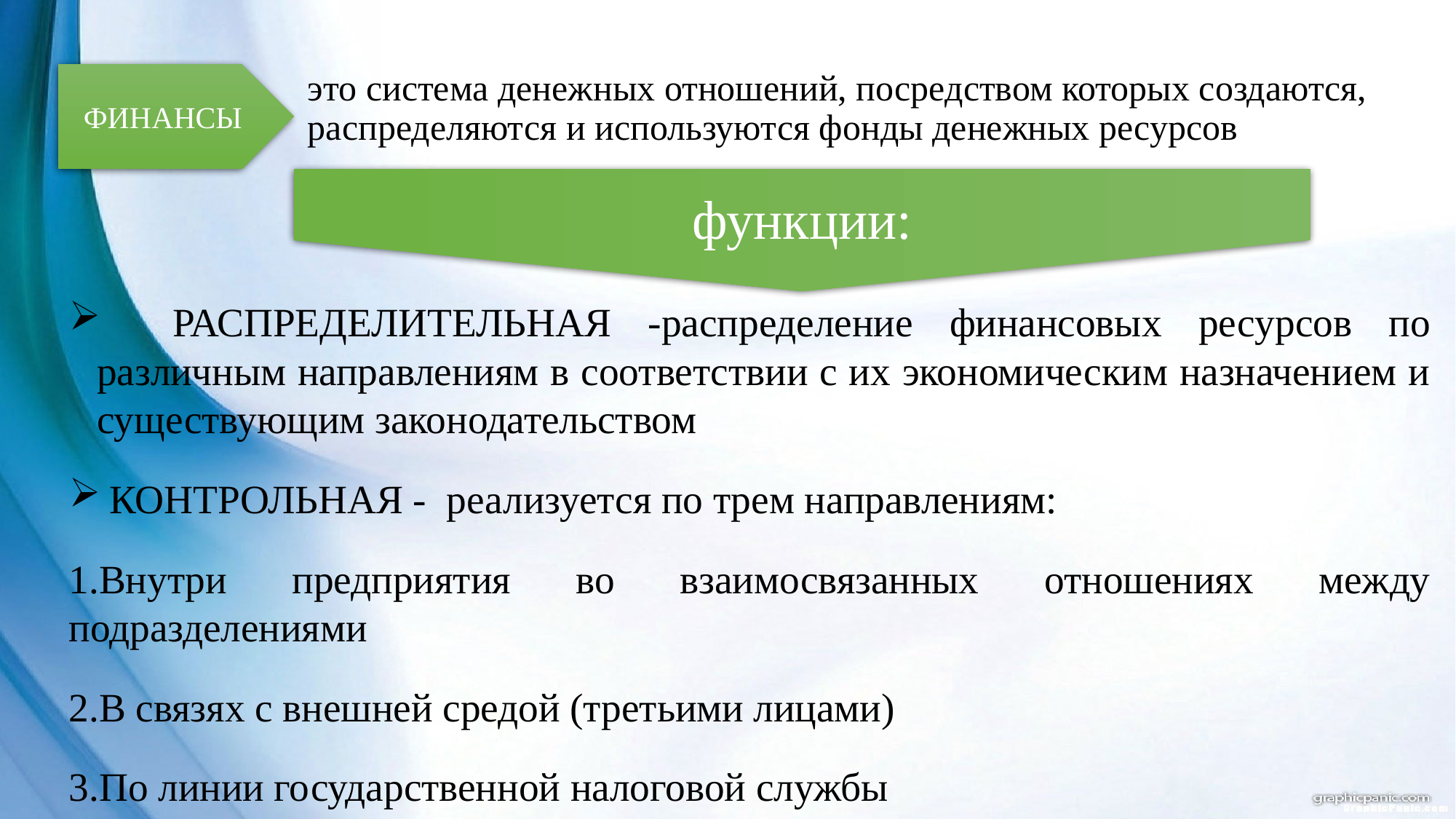

функции:
# это система денежных отношений, посредством которых создаются, распределяются и используются фонды денежных ресурсов
ФИНАНСЫ
  РАСПРЕДЕЛИТЕЛЬНАЯ -распределение финансовых ресурсов по различным направлениям в соответствии с их экономическим назначением и существующим законодательством
 КОНТРОЛЬНАЯ -  реализуется по трем направлениям:
1.Внутри предприятия во взаимосвязанных отношениях между подразделениями
2.В связях с внешней средой (третьими лицами)
3.По линии государственной налоговой службы